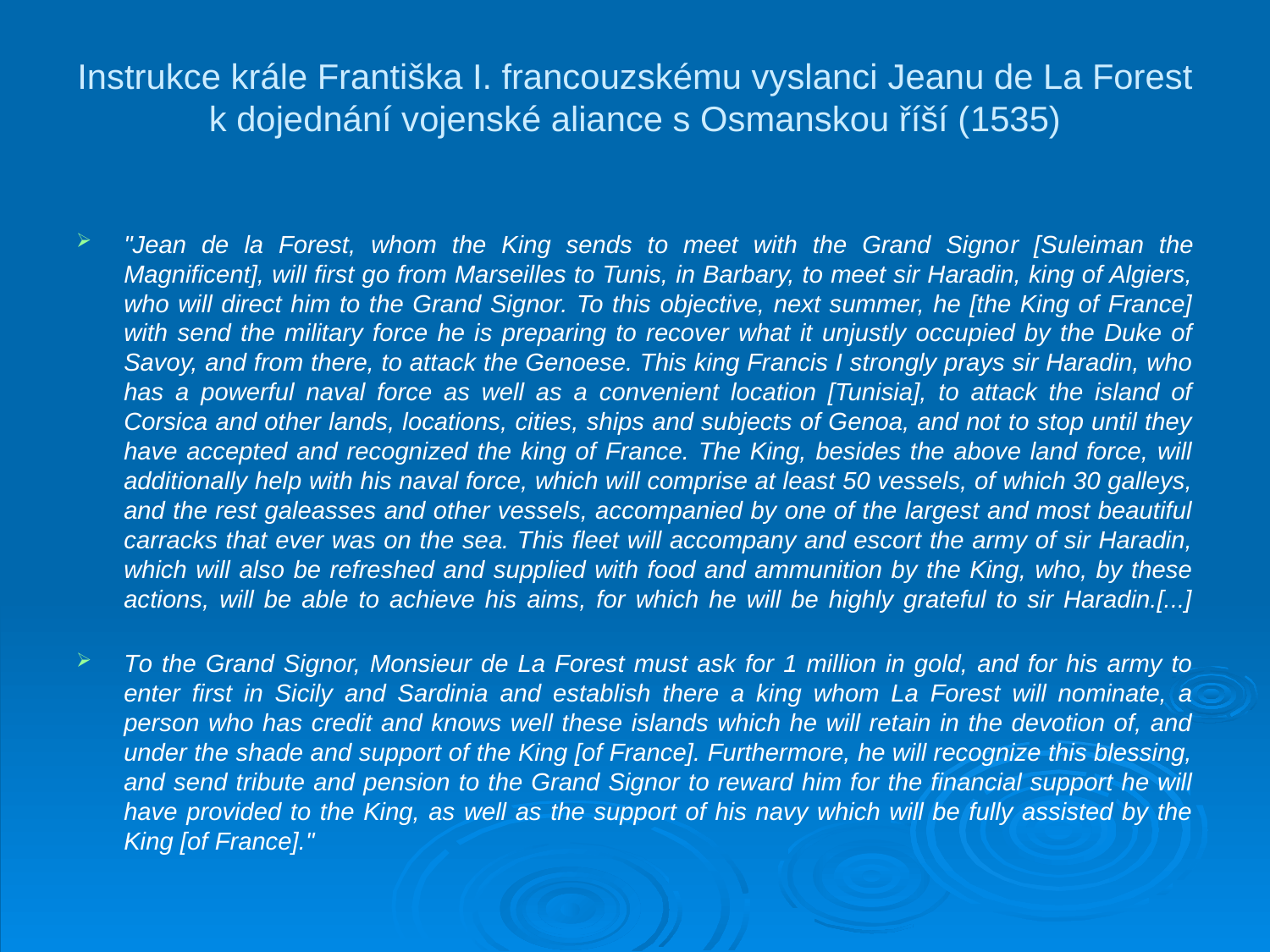

# Instrukce krále Františka I. francouzskému vyslanci Jeanu de La Forest k dojednání vojenské aliance s Osmanskou říší (1535)
"Jean de la Forest, whom the King sends to meet with the Grand Signor [Suleiman the Magnificent], will first go from Marseilles to Tunis, in Barbary, to meet sir Haradin, king of Algiers, who will direct him to the Grand Signor. To this objective, next summer, he [the King of France] with send the military force he is preparing to recover what it unjustly occupied by the Duke of Savoy, and from there, to attack the Genoese. This king Francis I strongly prays sir Haradin, who has a powerful naval force as well as a convenient location [Tunisia], to attack the island of Corsica and other lands, locations, cities, ships and subjects of Genoa, and not to stop until they have accepted and recognized the king of France. The King, besides the above land force, will additionally help with his naval force, which will comprise at least 50 vessels, of which 30 galleys, and the rest galeasses and other vessels, accompanied by one of the largest and most beautiful carracks that ever was on the sea. This fleet will accompany and escort the army of sir Haradin, which will also be refreshed and supplied with food and ammunition by the King, who, by these actions, will be able to achieve his aims, for which he will be highly grateful to sir Haradin.[...]
To the Grand Signor, Monsieur de La Forest must ask for 1 million in gold, and for his army to enter first in Sicily and Sardinia and establish there a king whom La Forest will nominate, a person who has credit and knows well these islands which he will retain in the devotion of, and under the shade and support of the King [of France]. Furthermore, he will recognize this blessing, and send tribute and pension to the Grand Signor to reward him for the financial support he will have provided to the King, as well as the support of his navy which will be fully assisted by the King [of France]."